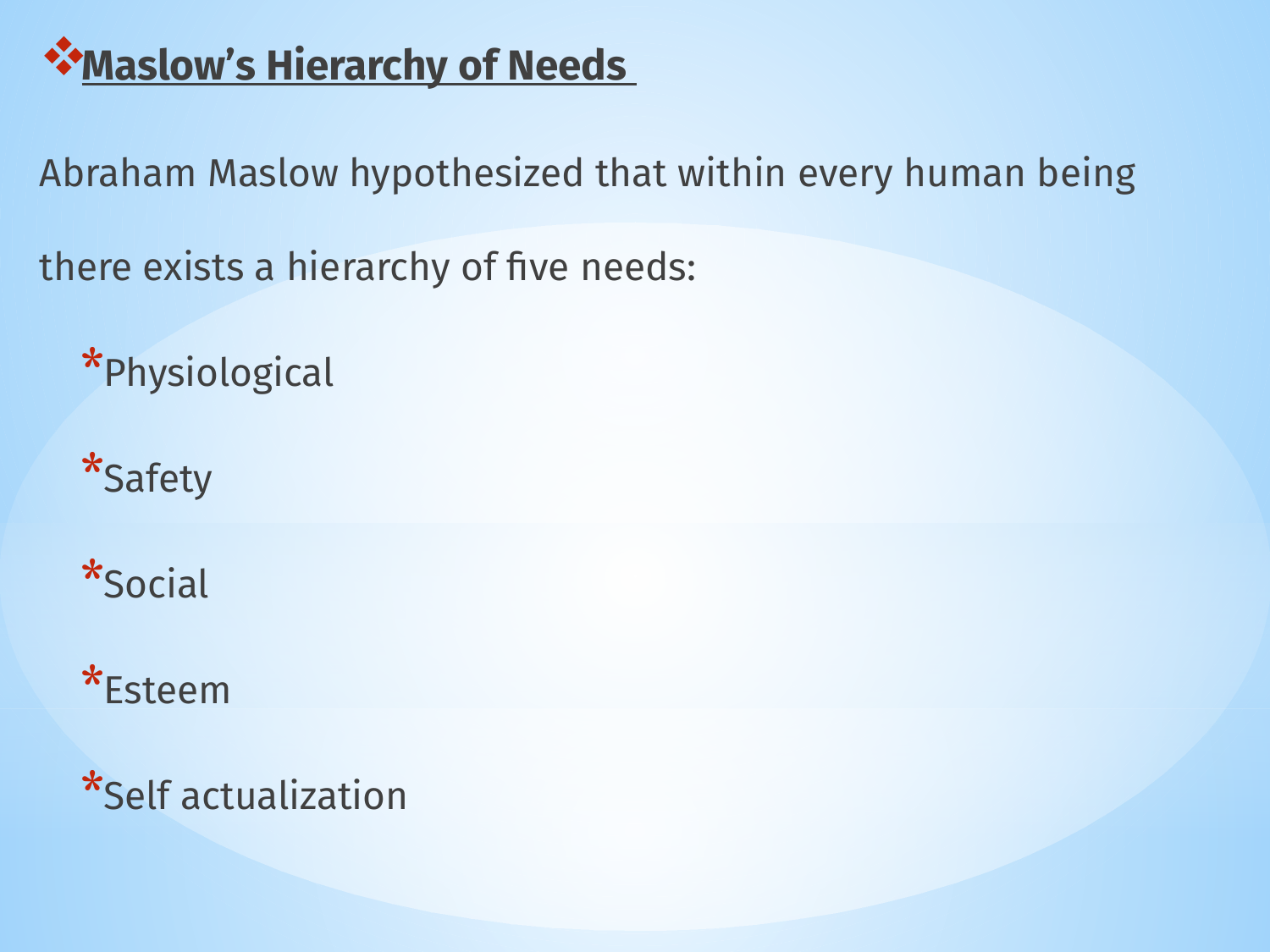

Maslow’s Hierarchy of Needs
Abraham Maslow hypothesized that within every human being there exists a hierarchy of five needs:
Physiological
Safety
Social
Esteem
Self actualization

#